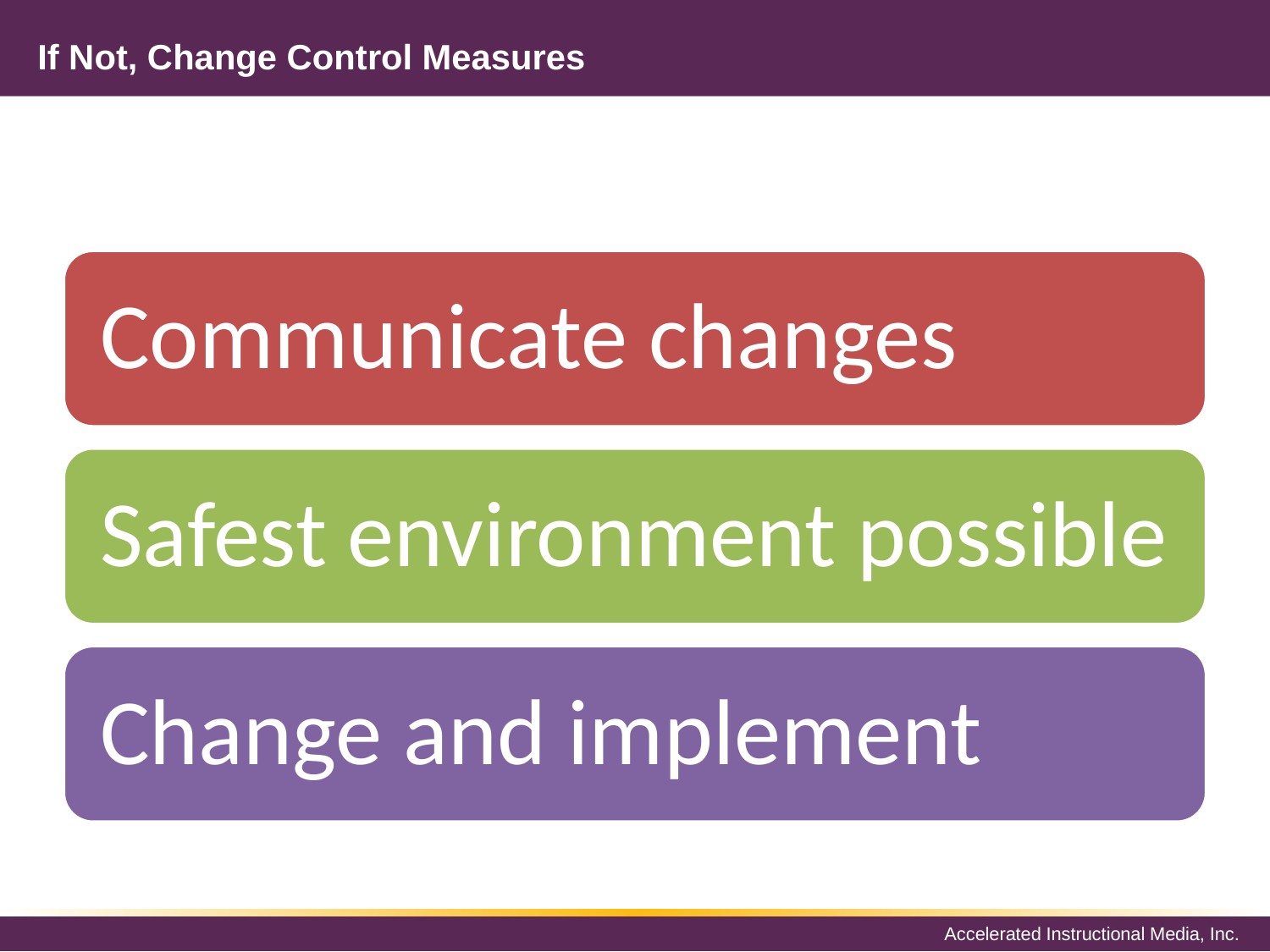

# If Not, Change Control Measures

Communicate changes
Safest environment possible
Change and implement